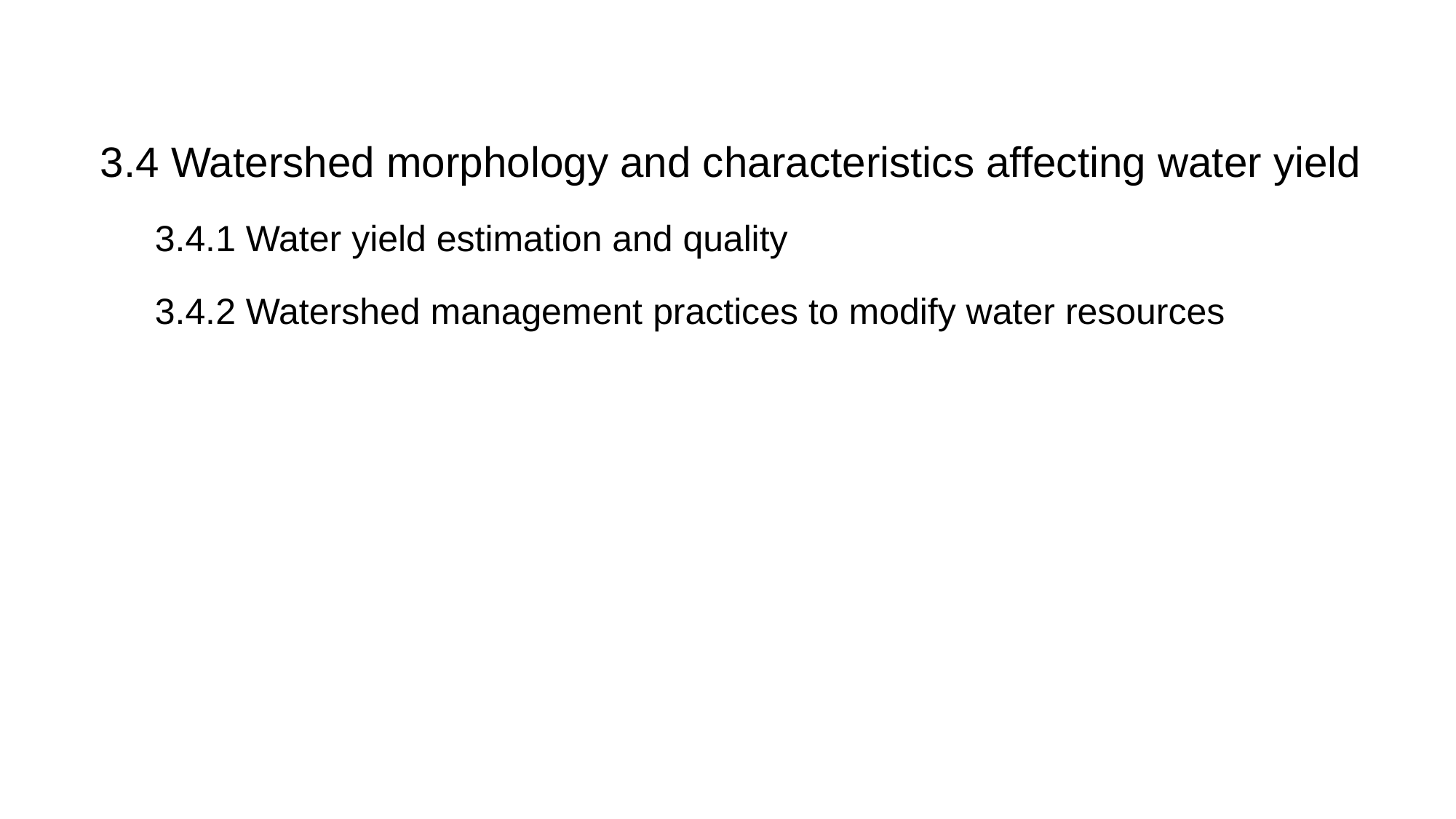

3.4 Watershed morphology and characteristics affecting water yield
3.4.1 Water yield estimation and quality
3.4.2 Watershed management practices to modify water resources